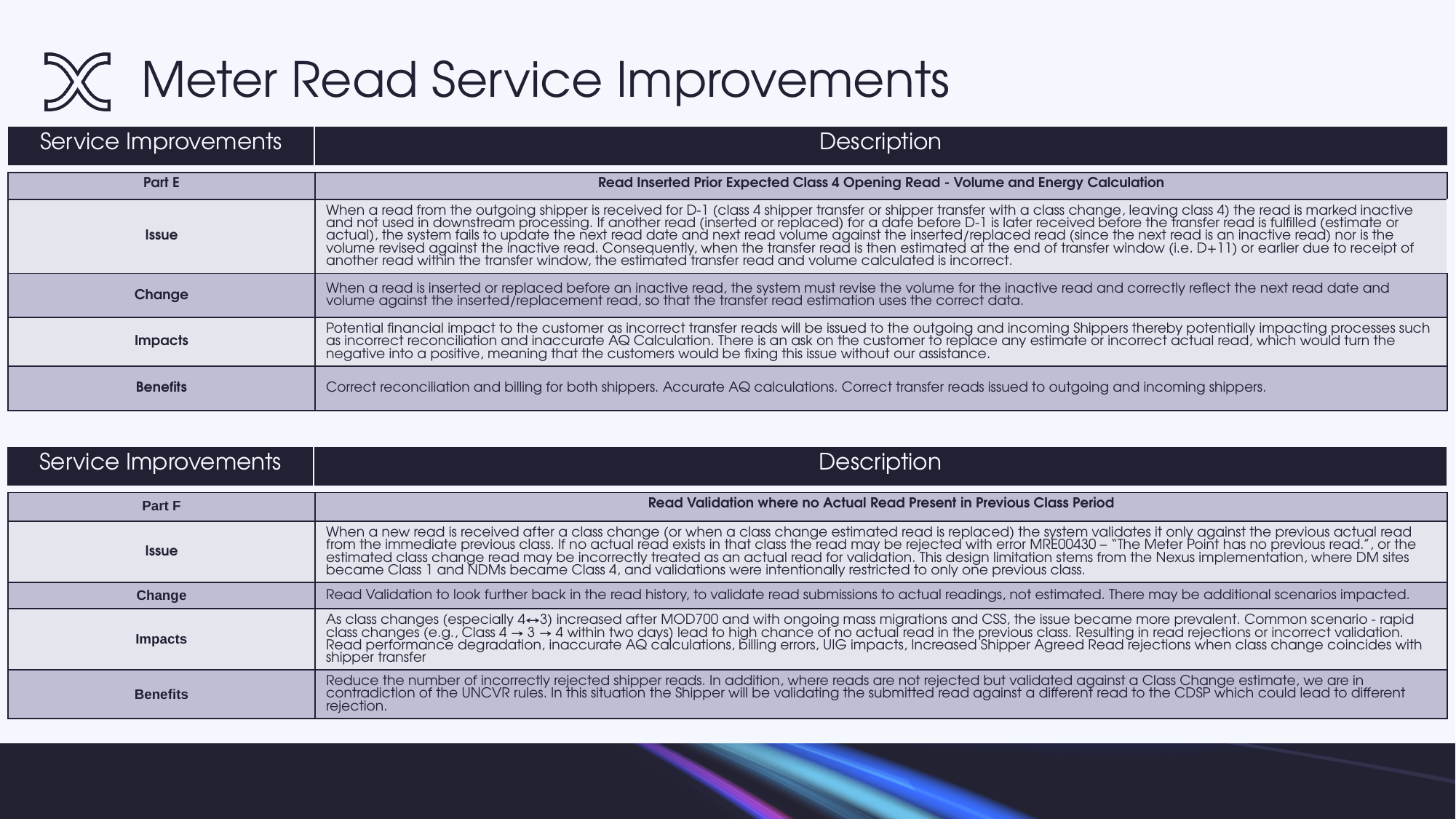

# Meter Read Service Improvements
| Service Improvements | Description |
| --- | --- |
| Part E | Read Inserted Prior Expected Class 4 Opening Read - Volume and Energy Calculation |
| --- | --- |
| Issue | When a read from the outgoing shipper is received for D-1 (class 4 shipper transfer or shipper transfer with a class change, leaving class 4) the read is marked inactive and not used in downstream processing. If another read (inserted or replaced) for a date before D-1 is later received before the transfer read is fulfilled (estimate or actual), the system fails to update the next read date and next read volume against the inserted/replaced read (since the next read is an inactive read) nor is the volume revised against the inactive read. Consequently, when the transfer read is then estimated at the end of transfer window (i.e. D+11) or earlier due to receipt of another read within the transfer window, the estimated transfer read and volume calculated is incorrect. |
| Change | When a read is inserted or replaced before an inactive read, the system must revise the volume for the inactive read and correctly reflect the next read date and volume against the inserted/replacement read, so that the transfer read estimation uses the correct data. |
| Impacts | Potential financial impact to the customer as incorrect transfer reads will be issued to the outgoing and incoming Shippers thereby potentially impacting processes such as incorrect reconciliation and inaccurate AQ Calculation. There is an ask on the customer to replace any estimate or incorrect actual read, which would turn the negative into a positive, meaning that the customers would be fixing this issue without our assistance. |
| Benefits | Correct reconciliation and billing for both shippers. Accurate AQ calculations. Correct transfer reads issued to outgoing and incoming shippers. |
| Service Improvements | Description |
| --- | --- |
| Part F | Read Validation where no Actual Read Present in Previous Class Period |
| --- | --- |
| Issue | When a new read is received after a class change (or when a class change estimated read is replaced) the system validates it only against the previous actual read from the immediate previous class. If no actual read exists in that class the read may be rejected with error MRE00430 – “The Meter Point has no previous read.”, or the estimated class change read may be incorrectly treated as an actual read for validation. This design limitation stems from the Nexus implementation, where DM sites became Class 1 and NDMs became Class 4, and validations were intentionally restricted to only one previous class. |
| Change | Read Validation to look further back in the read history, to validate read submissions to actual readings, not estimated. There may be additional scenarios impacted. |
| Impacts | As class changes (especially 4↔3) increased after MOD700 and with ongoing mass migrations and CSS, the issue became more prevalent. Common scenario - rapid class changes (e.g., Class 4 → 3 → 4 within two days) lead to high chance of no actual read in the previous class. Resulting in read rejections or incorrect validation. Read performance degradation, inaccurate AQ calculations, billing errors, UIG impacts, Increased Shipper Agreed Read rejections when class change coincides with shipper transfer |
| Benefits | Reduce the number of incorrectly rejected shipper reads. In addition, where reads are not rejected but validated against a Class Change estimate, we are in contradiction of the UNCVR rules. In this situation the Shipper will be validating the submitted read against a different read to the CDSP which could lead to different rejection. |